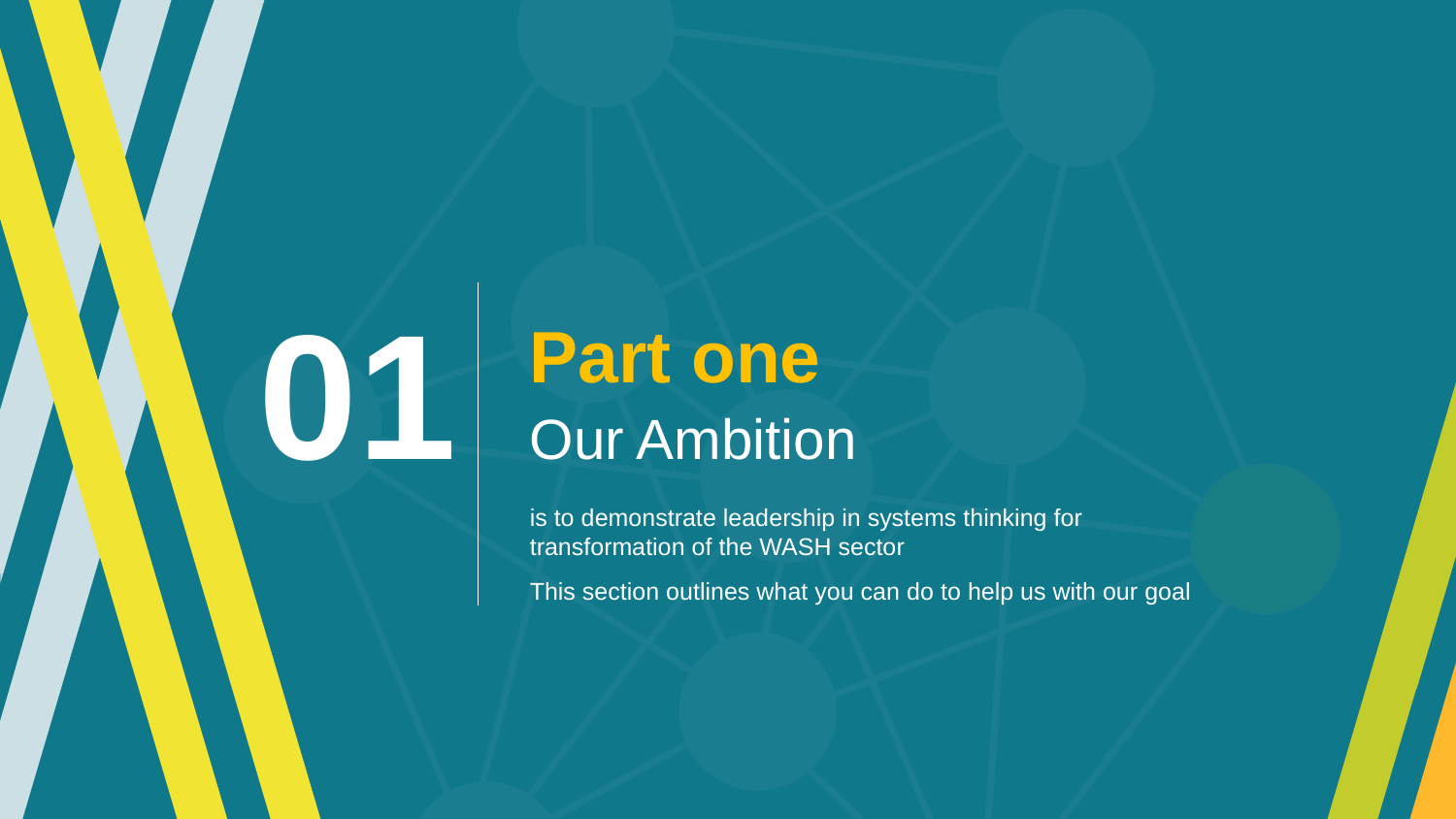

01
Part one
Our Ambition
is to demonstrate leadership in systems thinking for transformation of the WASH sector
This section outlines what you can do to help us with our goal